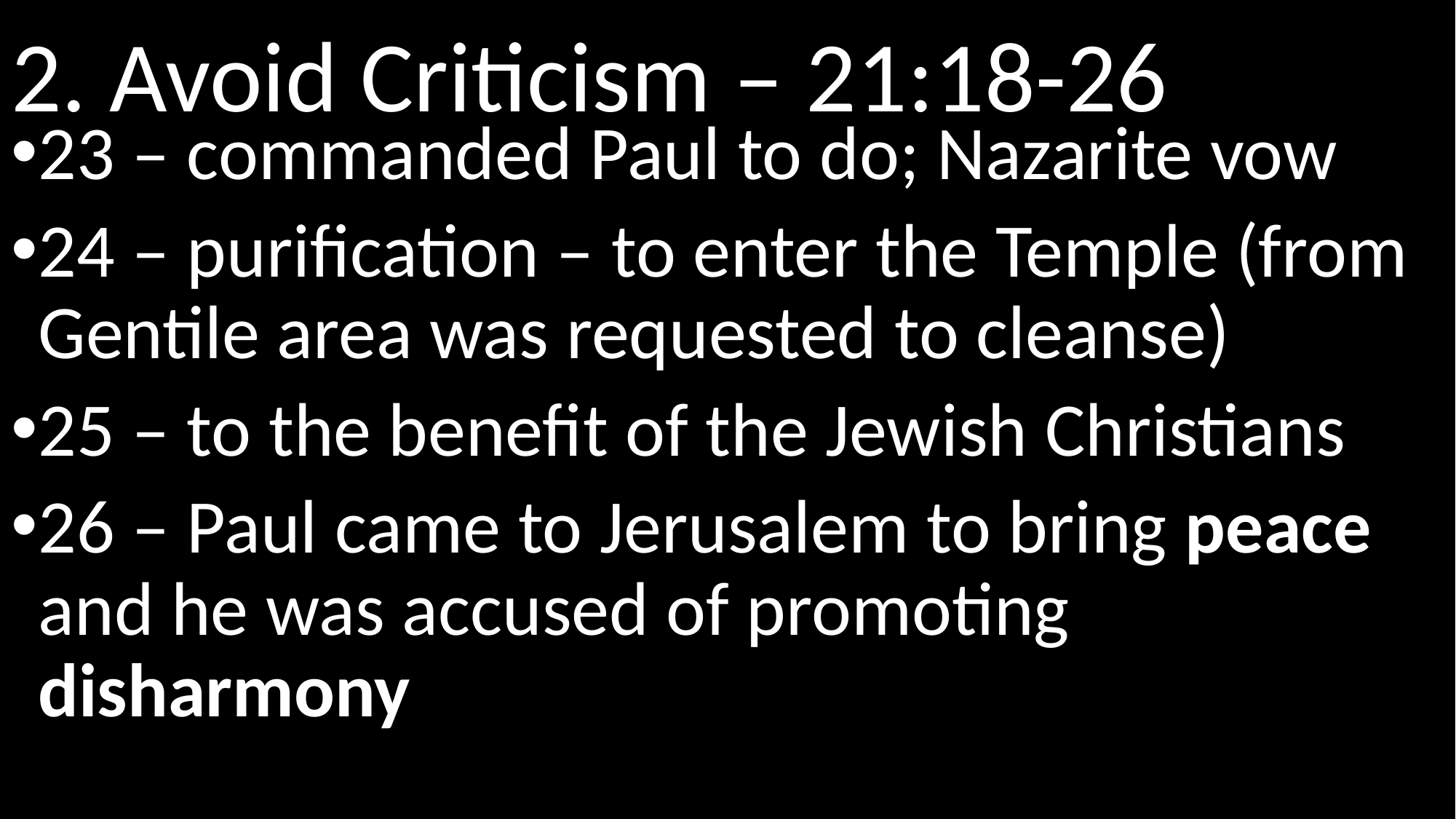

# 2. Avoid Criticism – 21:18-26
23 – commanded Paul to do; Nazarite vow
24 – purification – to enter the Temple (from Gentile area was requested to cleanse)
25 – to the benefit of the Jewish Christians
26 – Paul came to Jerusalem to bring peace and he was accused of promoting disharmony